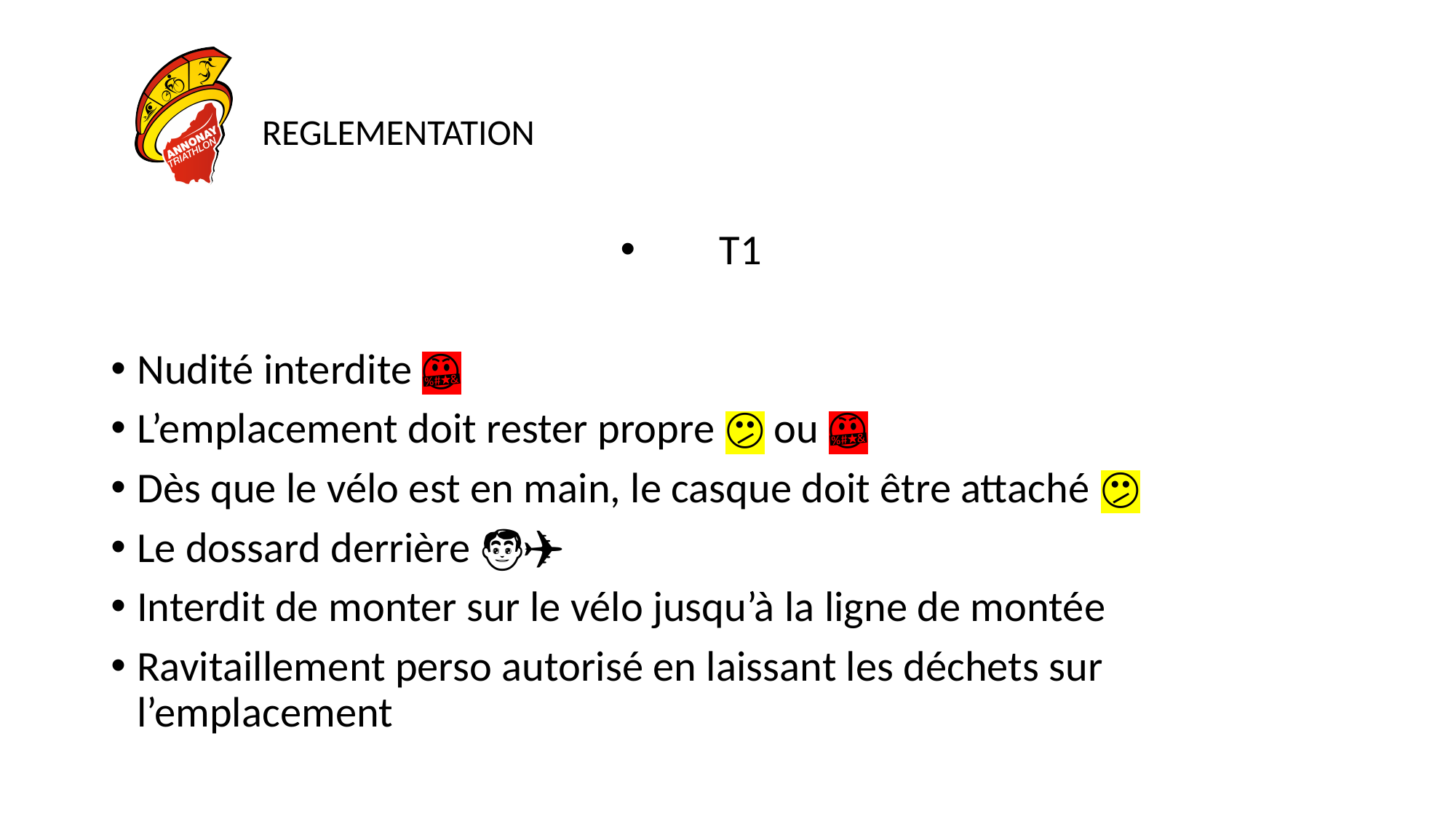

# REGLEMENTATION
T1

Nudité interdite 🤬
L’emplacement doit rester propre 😕 ou 🤬
Dès que le vélo est en main, le casque doit être attaché 😕
Le dossard derrière 👨‍✈️
Interdit de monter sur le vélo jusqu’à la ligne de montée
Ravitaillement perso autorisé en laissant les déchets sur l’emplacement